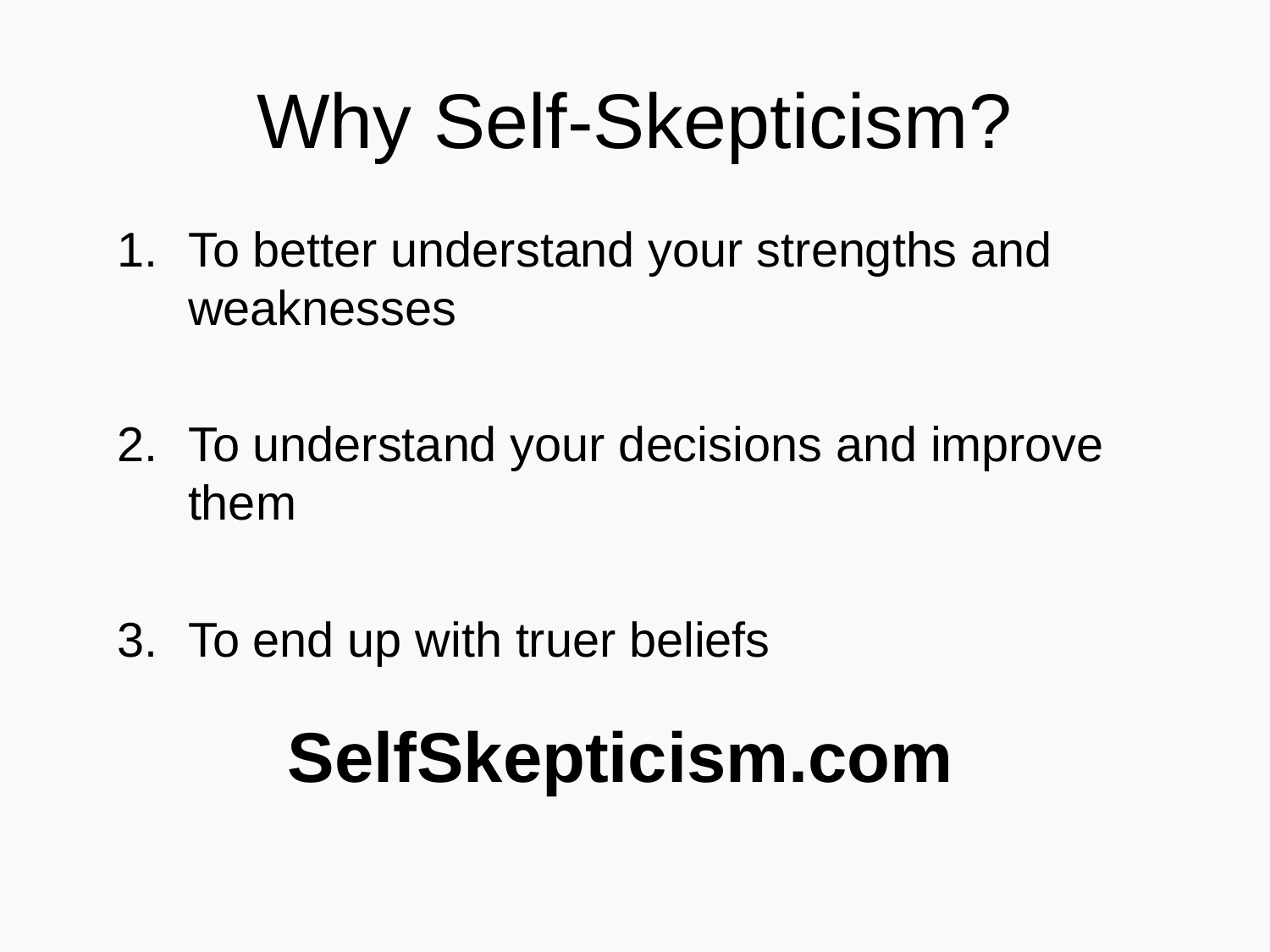

# Why Self-Skepticism?

To better understand your strengths and weaknesses

To understand your decisions and improve them

To end up with truer beliefs

SelfSkepticism.com